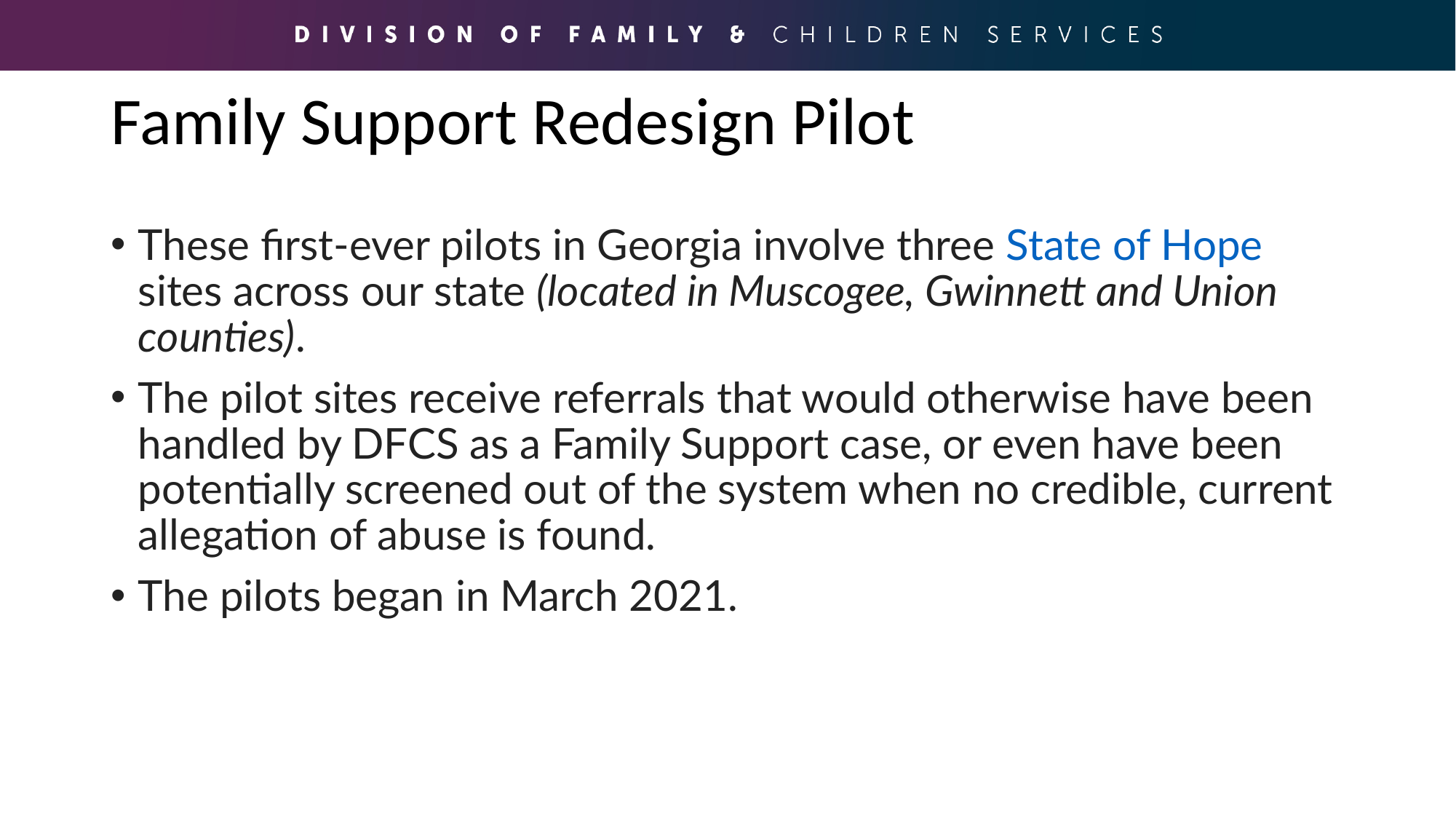

# Family Support Redesign Pilot
These first-ever pilots in Georgia involve three State of Hope sites across our state (located in Muscogee, Gwinnett and Union counties).
The pilot sites receive referrals that would otherwise have been handled by DFCS as a Family Support case, or even have been potentially screened out of the system when no credible, current allegation of abuse is found.
The pilots began in March 2021.